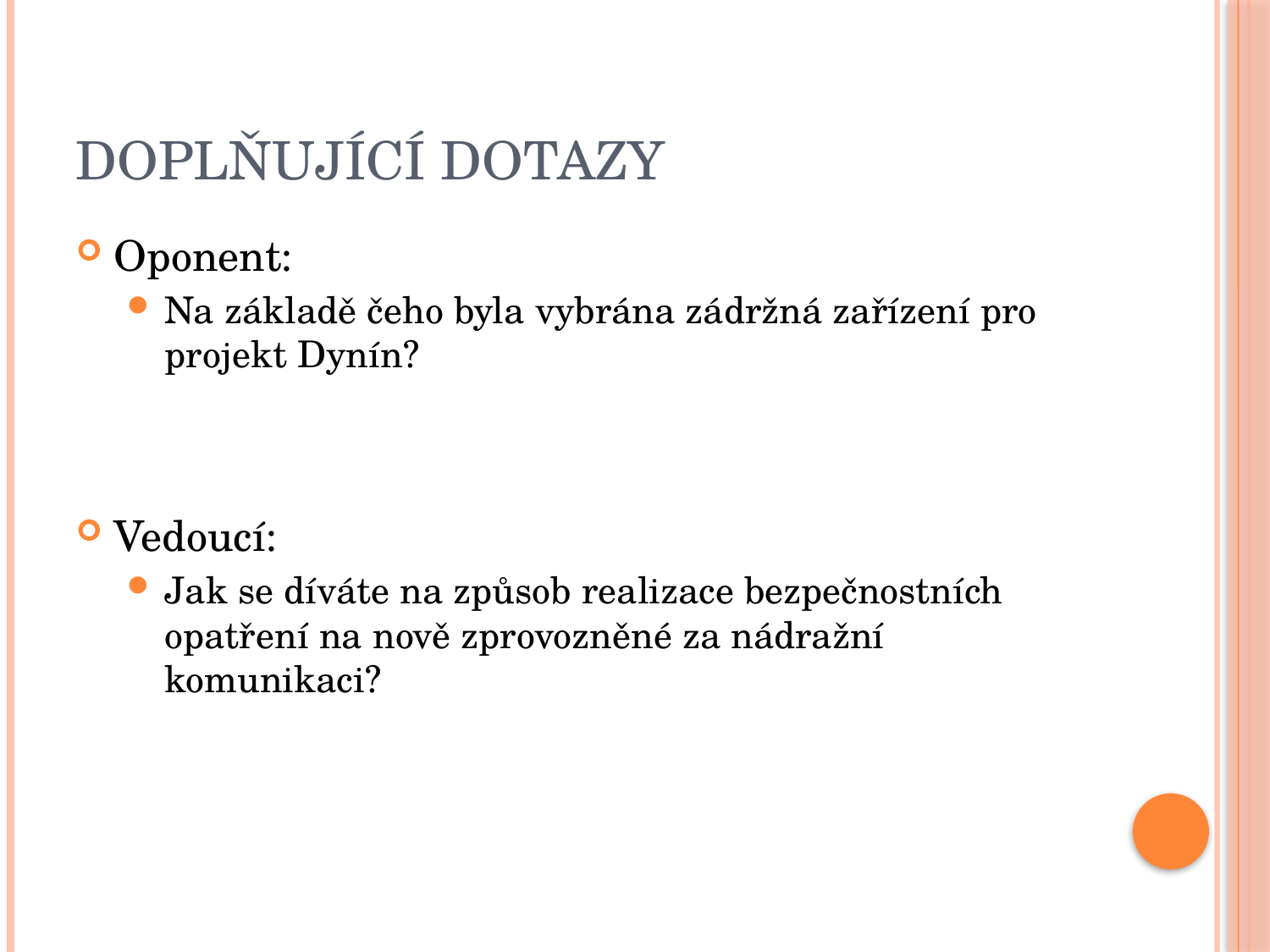

# Doplňující dotazy
Oponent:
Na základě čeho byla vybrána zádržná zařízení pro projekt Dynín?

Vedoucí:
Jak se díváte na způsob realizace bezpečnostních opatření na nově zprovozněné za nádražní komunikaci?